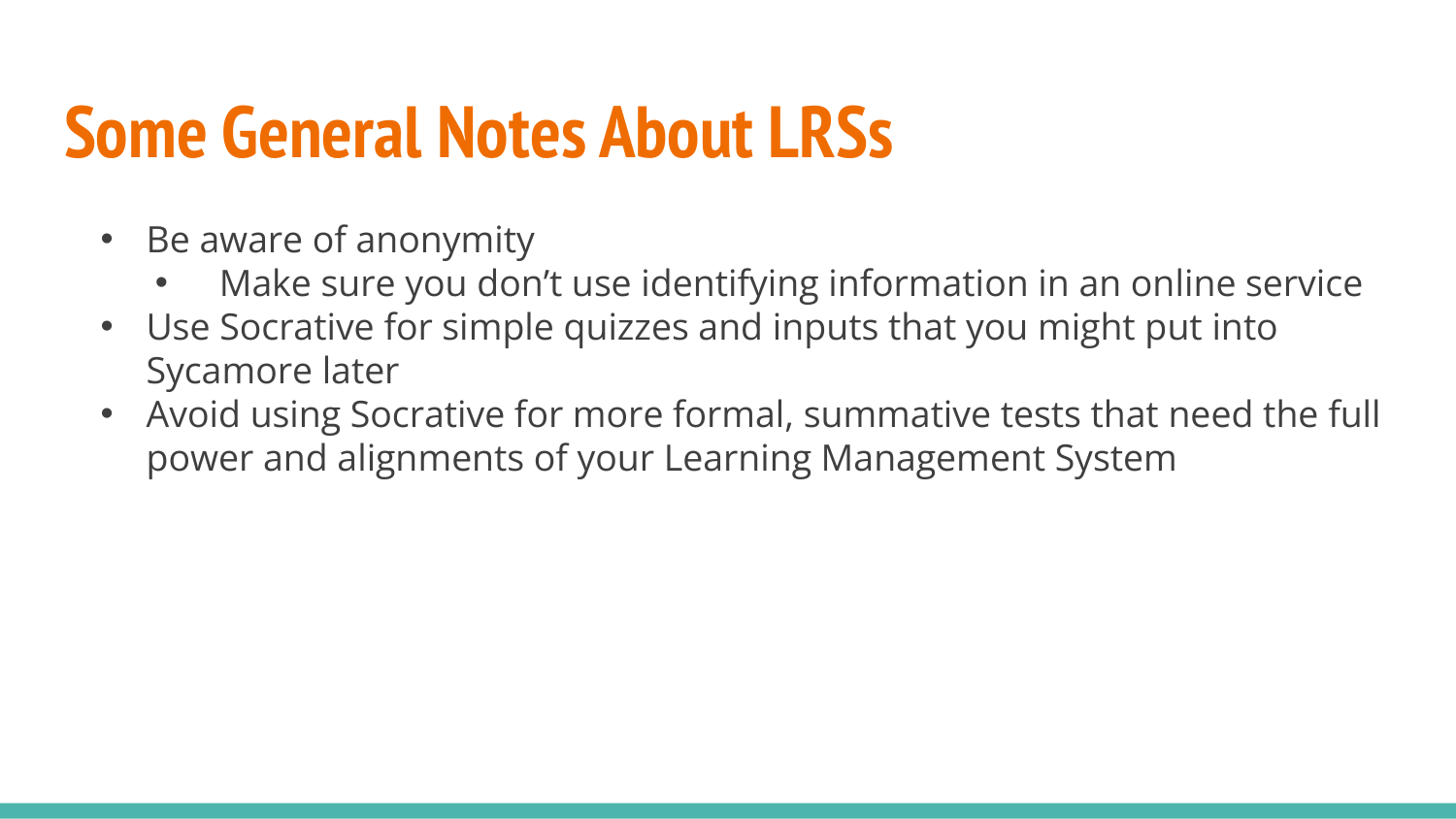

# Some General Notes About LRSs
Be aware of anonymity
 Make sure you don’t use identifying information in an online service
Use Socrative for simple quizzes and inputs that you might put into Sycamore later
Avoid using Socrative for more formal, summative tests that need the full power and alignments of your Learning Management System